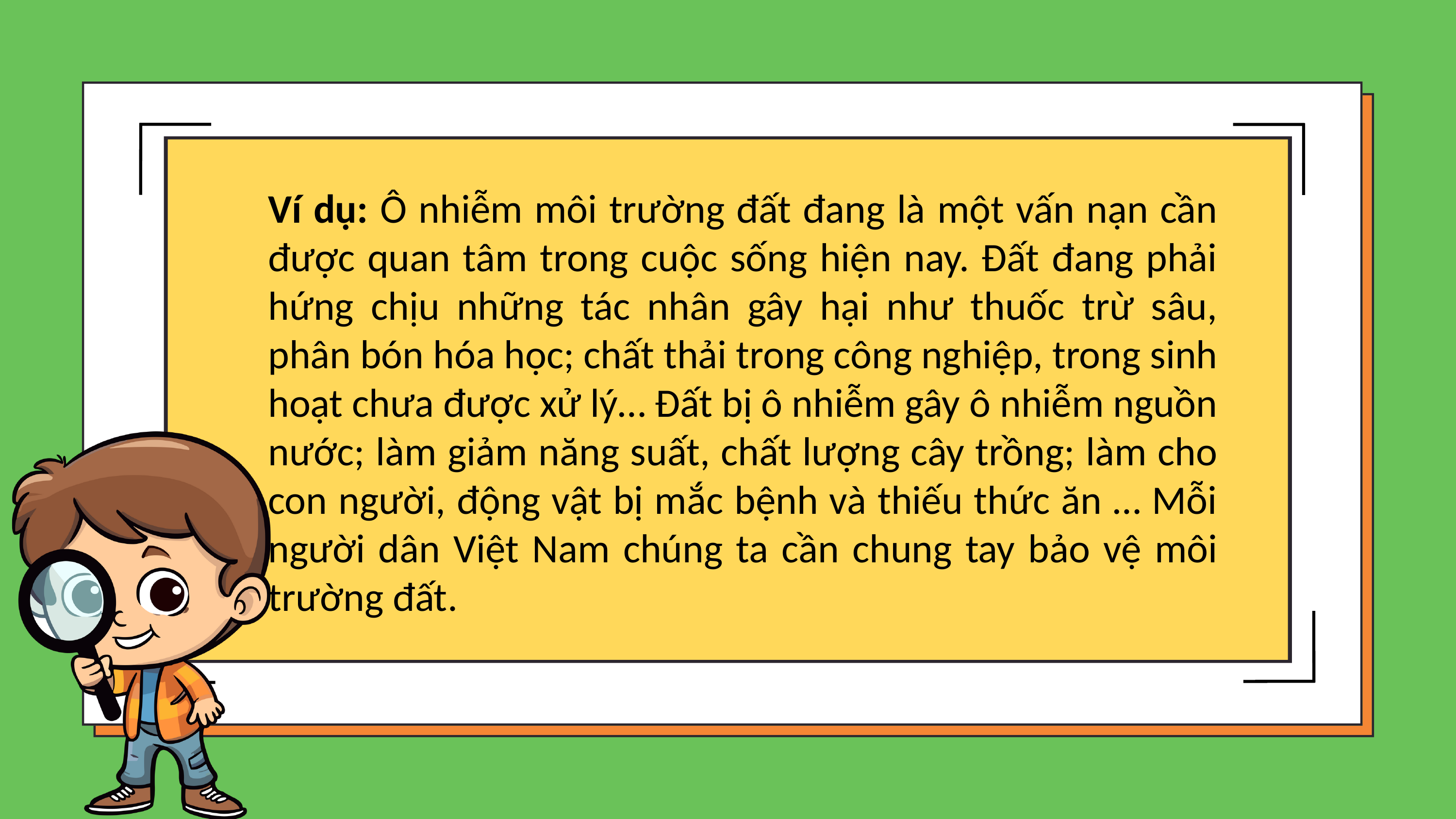

Ví dụ: Ô nhiễm môi trường đất đang là một vấn nạn cần được quan tâm trong cuộc sống hiện nay. Đất đang phải hứng chịu những tác nhân gây hại như thuốc trừ sâu, phân bón hóa học; chất thải trong công nghiệp, trong sinh hoạt chưa được xử lý… Đất bị ô nhiễm gây ô nhiễm nguồn nước; làm giảm năng suất, chất lượng cây trồng; làm cho con người, động vật bị mắc bệnh và thiếu thức ăn … Mỗi người dân Việt Nam chúng ta cần chung tay bảo vệ môi trường đất.